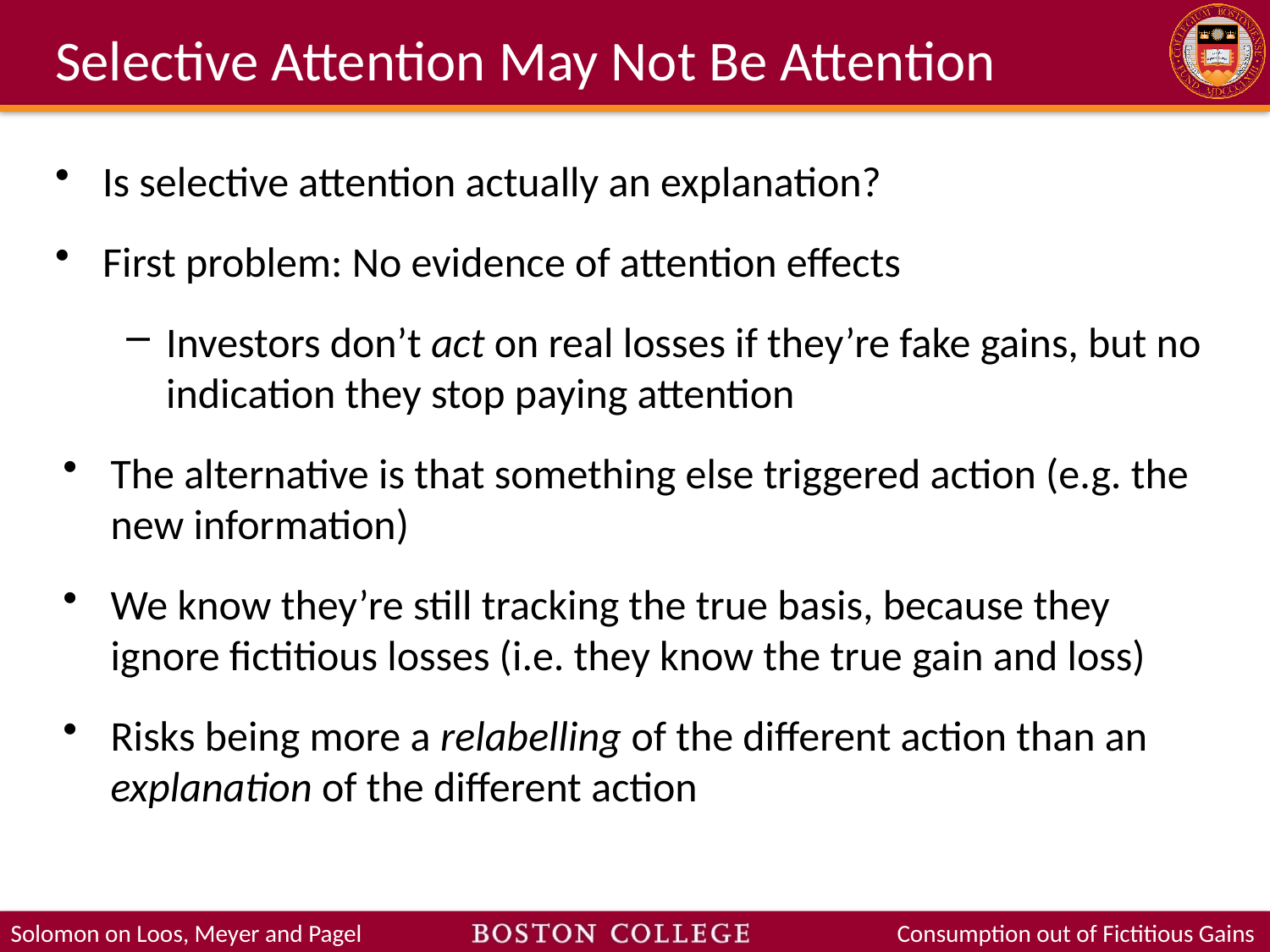

# Selective Attention May Not Be Attention
Is selective attention actually an explanation?
First problem: No evidence of attention effects
Investors don’t act on real losses if they’re fake gains, but no indication they stop paying attention
The alternative is that something else triggered action (e.g. the new information)
We know they’re still tracking the true basis, because they ignore fictitious losses (i.e. they know the true gain and loss)
Risks being more a relabelling of the different action than an explanation of the different action